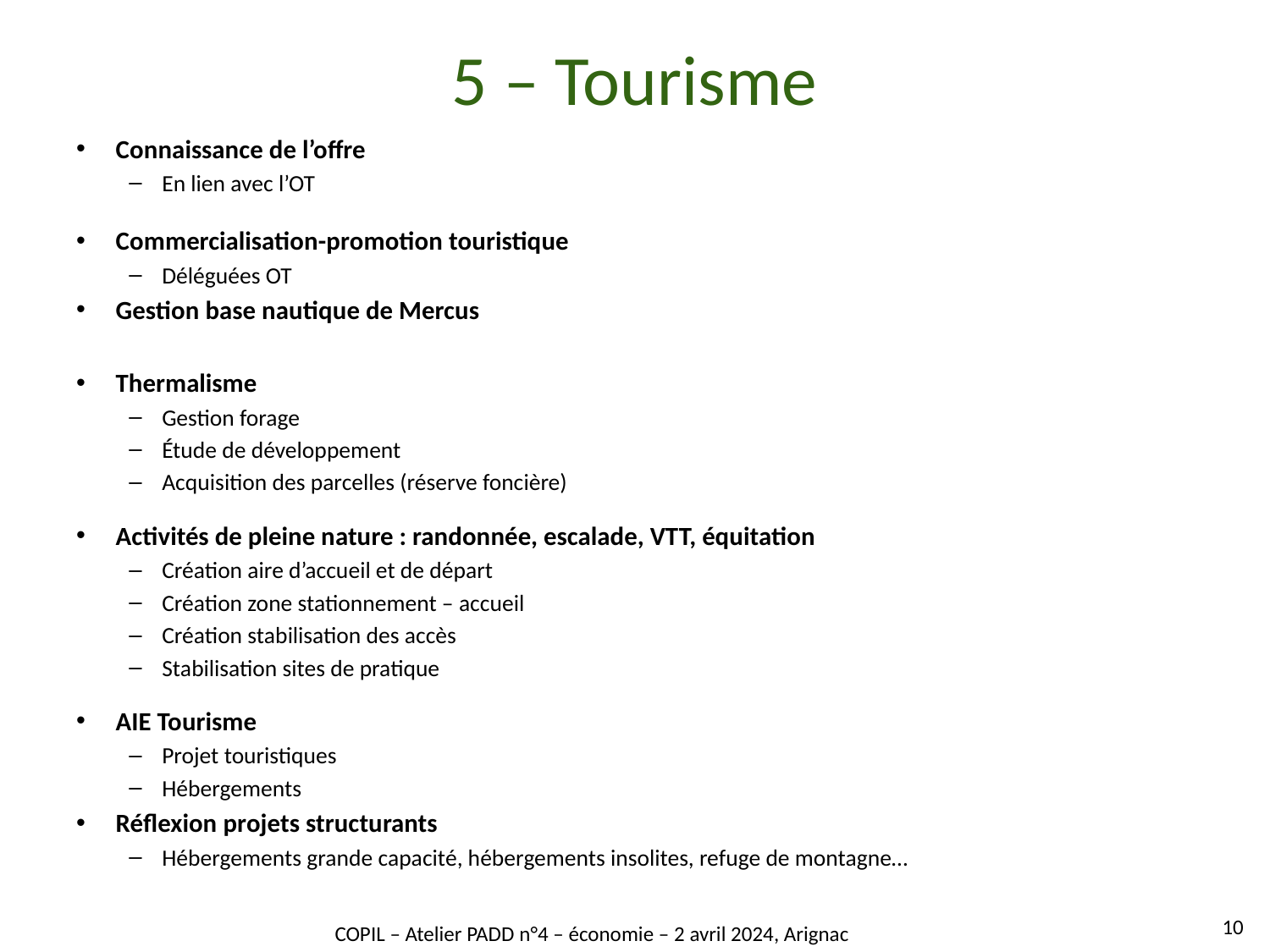

# 5 – Tourisme
Connaissance de l’offre
En lien avec l’OT

Commercialisation-promotion touristique
Déléguées OT
Gestion base nautique de Mercus

Thermalisme
Gestion forage
Étude de développement
Acquisition des parcelles (réserve foncière)

Activités de pleine nature : randonnée, escalade, VTT, équitation
Création aire d’accueil et de départ
Création zone stationnement – accueil
Création stabilisation des accès
Stabilisation sites de pratique

AIE Tourisme
Projet touristiques
Hébergements
Réflexion projets structurants
Hébergements grande capacité, hébergements insolites, refuge de montagne…

10
COPIL – Atelier PADD n°4 – économie – 2 avril 2024, Arignac